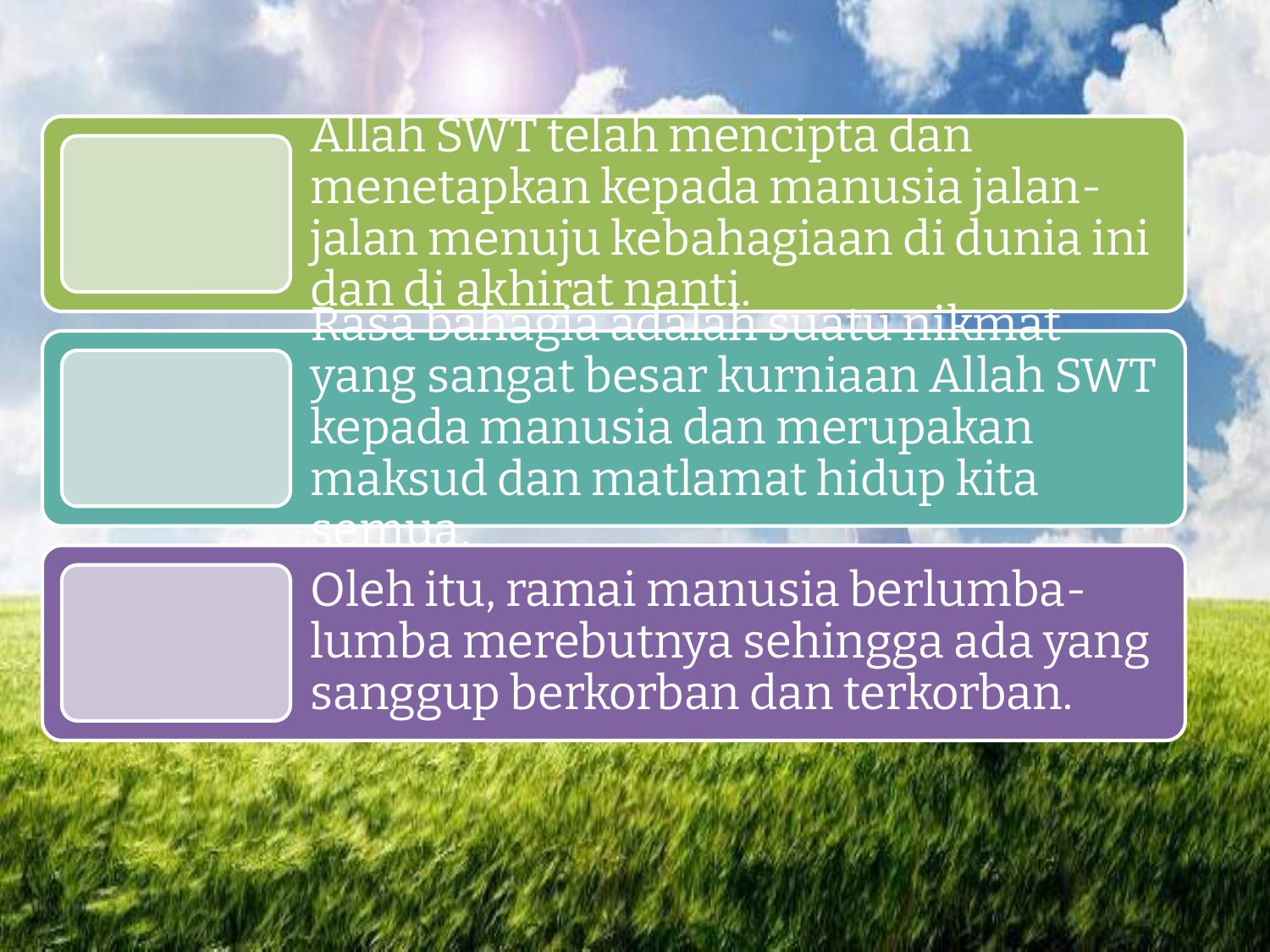

Allah SWT telah mencipta dan menetapkan kepada manusia jalan-jalan menuju kebahagiaan di dunia ini dan di akhirat nanti.
Rasa bahagia adalah suatu nikmat yang sangat besar kurniaan Allah SWT kepada manusia dan merupakan maksud dan matlamat hidup kita semua.
Oleh itu, ramai manusia berlumba-lumba merebutnya sehingga ada yang sanggup berkorban dan terkorban.